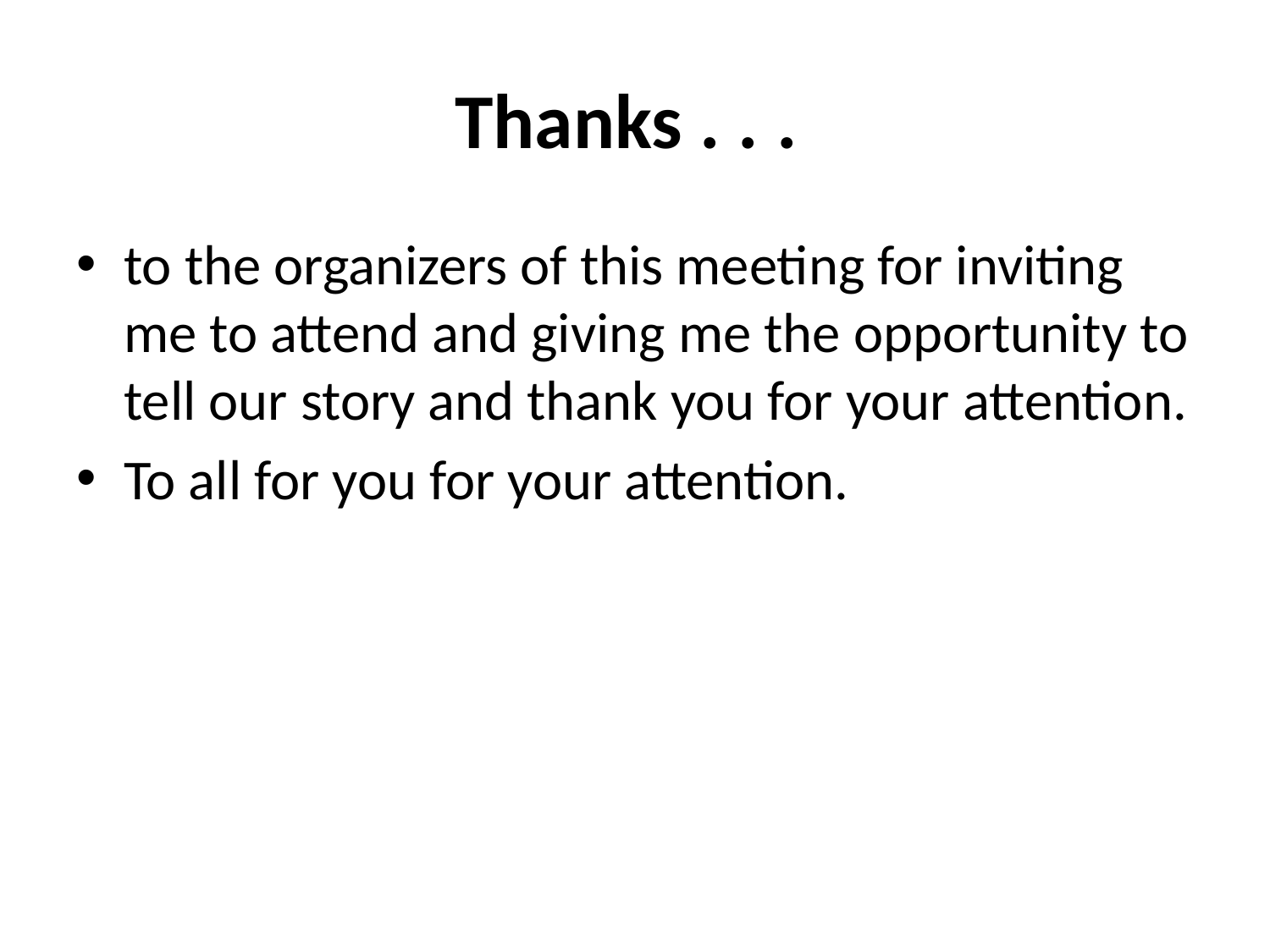

# Thanks . . .
to the organizers of this meeting for inviting me to attend and giving me the opportunity to tell our story and thank you for your attention.
To all for you for your attention.